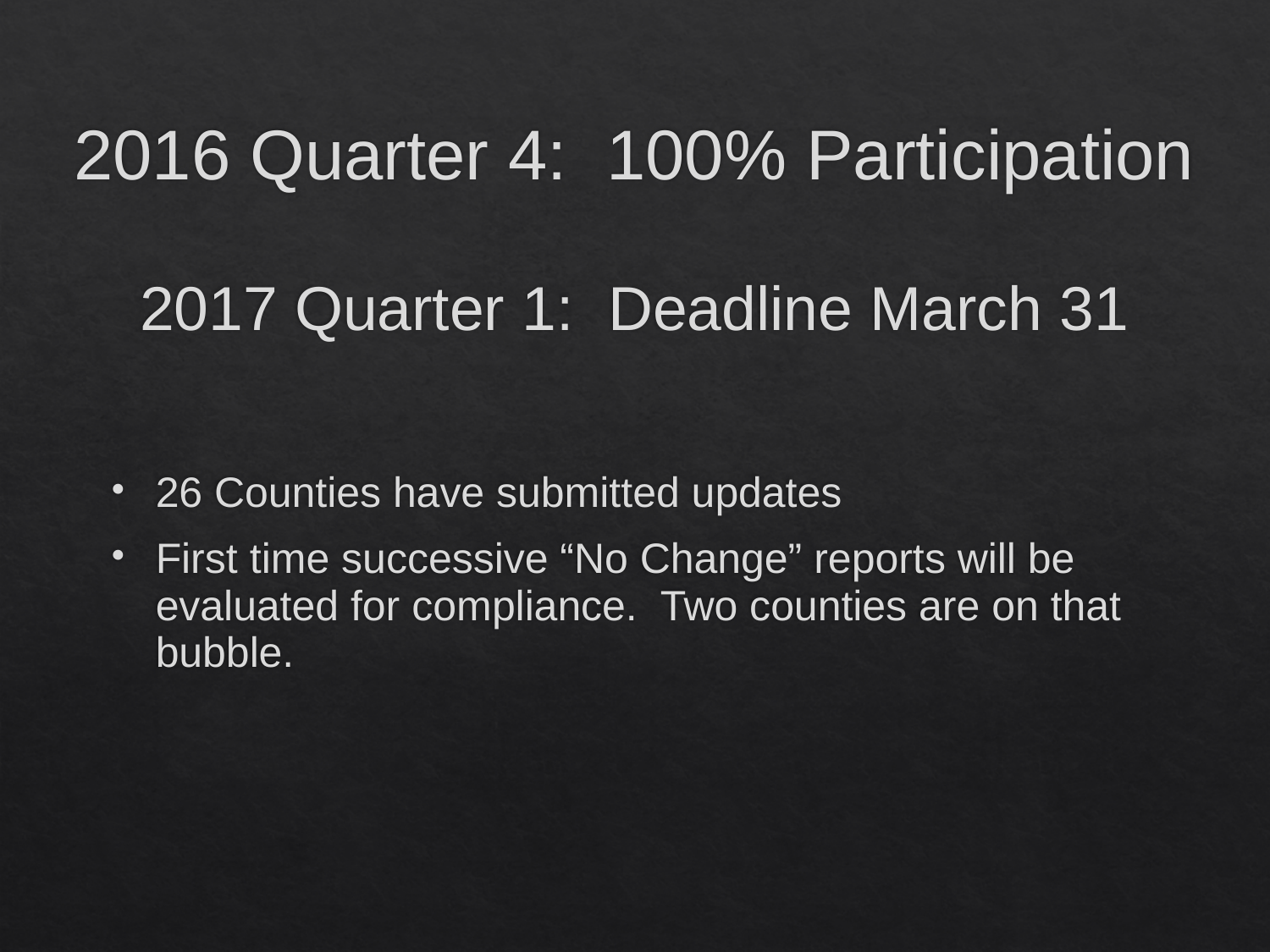

# 2016 Quarter 4:  100% Participation
2017 Quarter 1:  Deadline March 31
26 Counties have submitted updates
First time successive “No Change” reports will be evaluated for compliance.  Two counties are on that bubble.